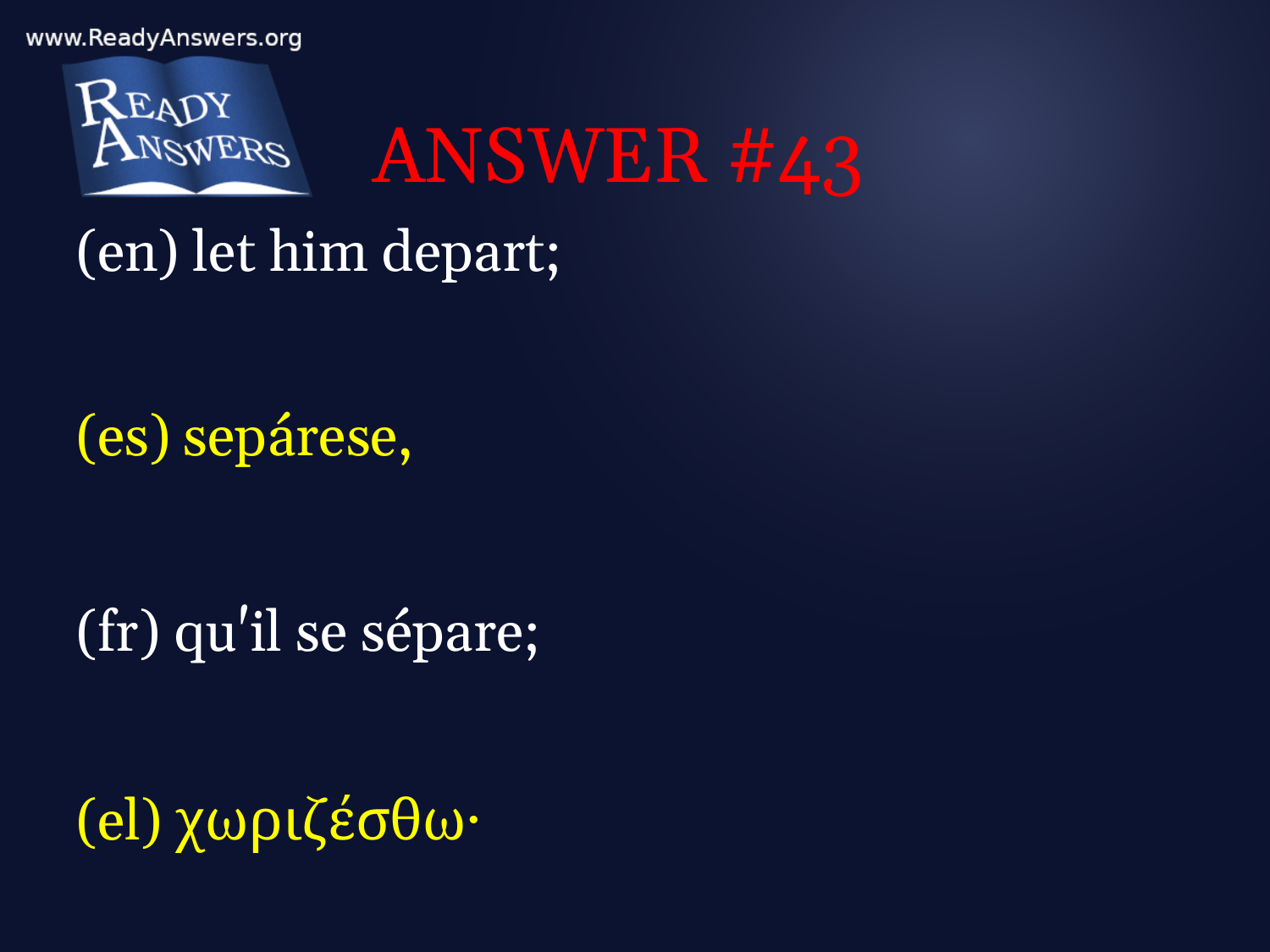

# ANSWER #43
(en) let him depart;
(es) sepárese,
(fr) qu'il se sépare;
(el) χωριζέσθω·